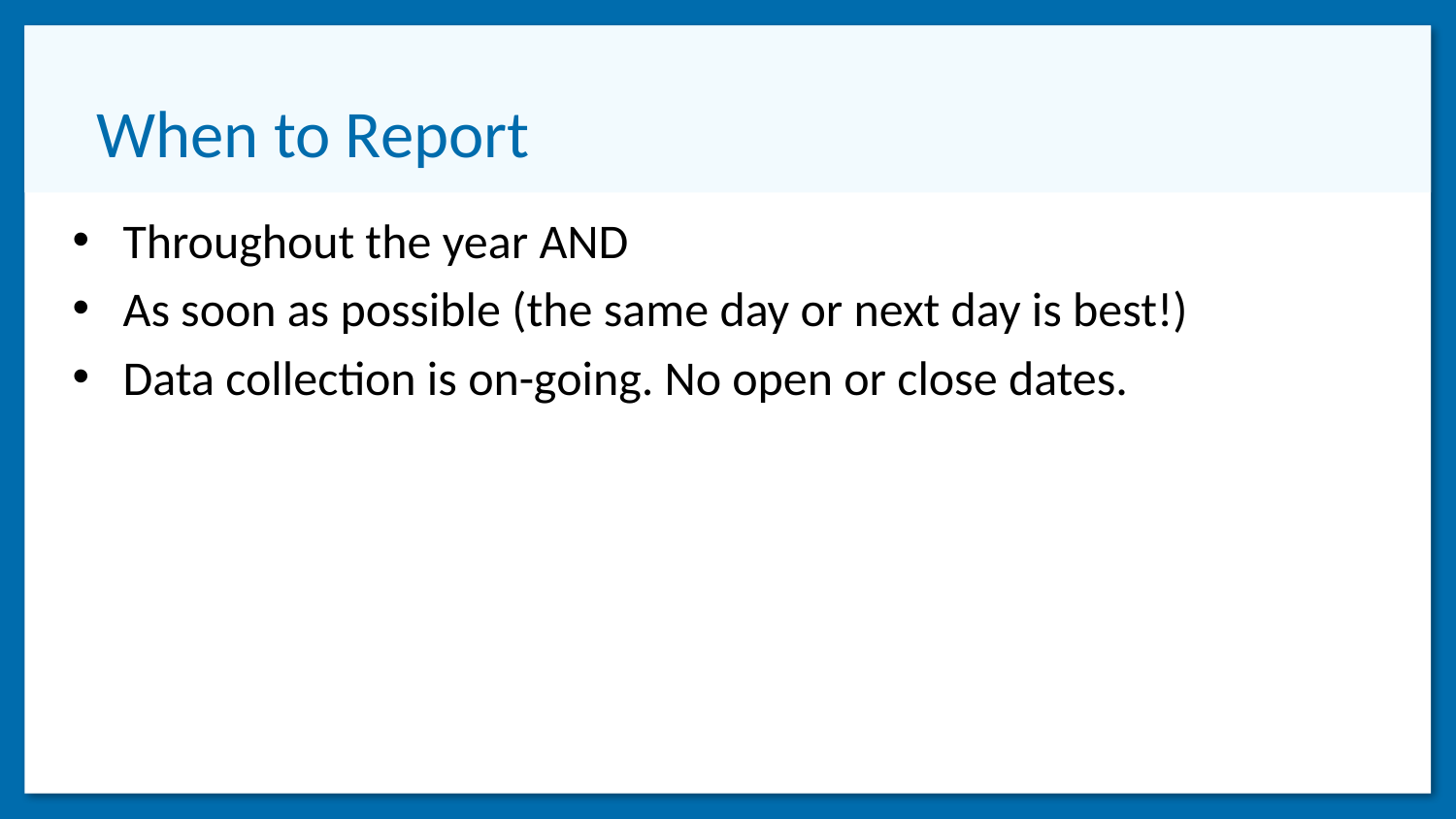

# When to Report
Throughout the year AND
As soon as possible (the same day or next day is best!)
Data collection is on-going. No open or close dates.